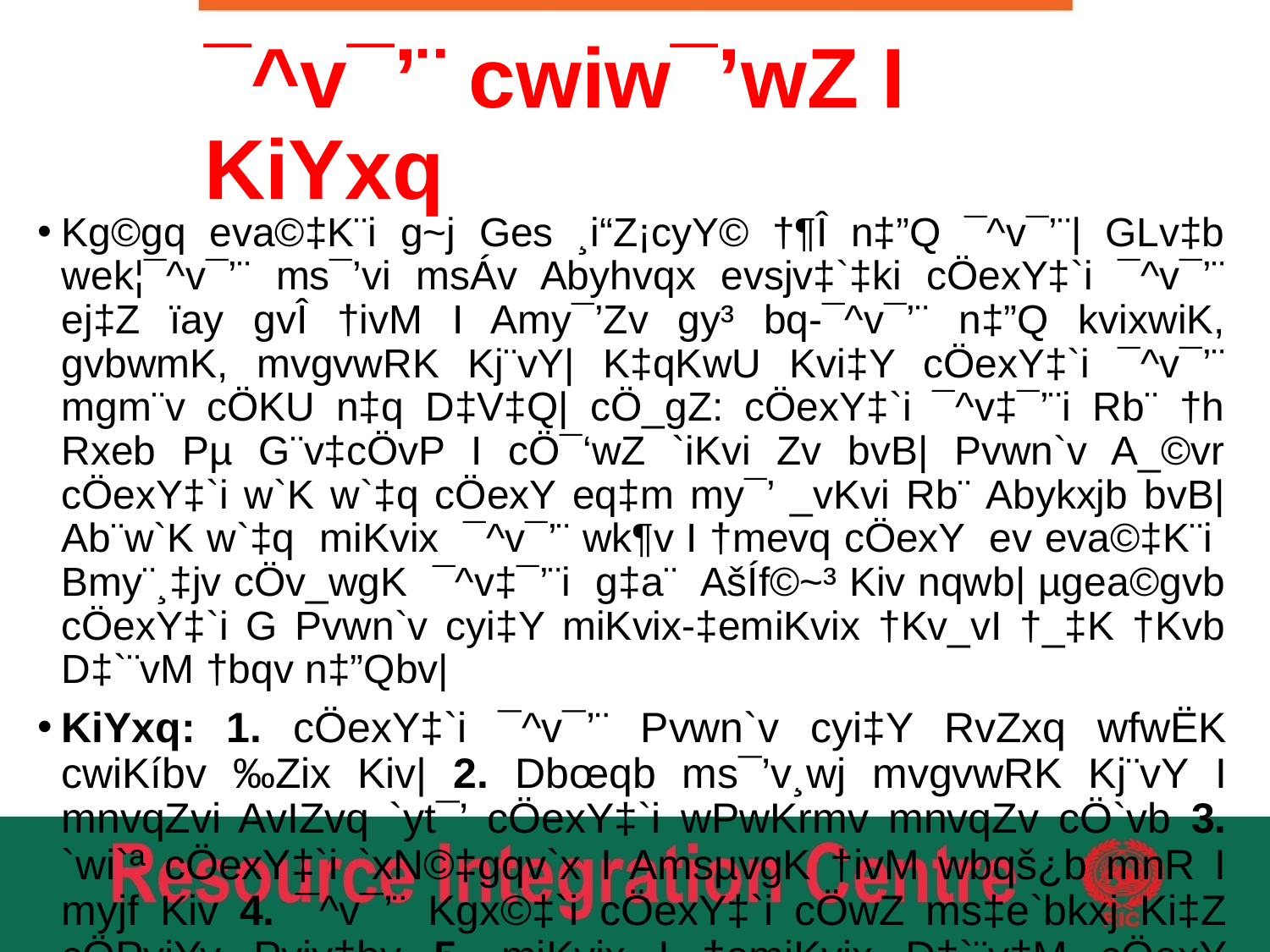

# ¯^v¯’¨ cwiw¯’wZ I KiYxq
Kg©gq eva©‡K¨i g~j Ges ¸i“Z¡cyY© †¶Î n‡”Q ¯^v¯’¨| GLv‡b wek¦¯^v¯’¨ ms¯’vi msÁv Abyhvqx evsjv‡`‡ki cÖexY‡`i ¯^v¯’¨ ej‡Z ïay gvÎ †ivM I Amy¯’Zv gy³ bq-¯^v¯’¨ n‡”Q kvixwiK, gvbwmK, mvgvwRK Kj¨vY| K‡qKwU Kvi‡Y cÖexY‡`i ¯^v¯’¨ mgm¨v cÖKU n‡q D‡V‡Q| cÖ_gZ: cÖexY‡`i ¯^v‡¯’¨i Rb¨ †h Rxeb Pµ G¨v‡cÖvP I cÖ¯‘wZ `iKvi Zv bvB| Pvwn`v A_©vr cÖexY‡`i w`K w`‡q cÖexY eq‡m my¯’ _vKvi Rb¨ Abykxjb bvB| Ab¨w`K w`‡q  miKvix  ¯^v¯’¨ wk¶v I †mevq cÖexY  ev eva©‡K¨i  Bmy¨¸‡jv cÖv_wgK  ¯^v‡¯’¨i  g‡a¨  AšÍf©~³ Kiv nqwb| µgea©gvb cÖexY‡`i G Pvwn`v cyi‡Y miKvix-‡emiKvix †Kv_vI †_‡K †Kvb D‡`¨vM †bqv n‡”Qbv|
KiYxq: 1. cÖexY‡`i ¯^v¯’¨ Pvwn`v cyi‡Y RvZxq wfwËK cwiKíbv ‰Zix Kiv| 2. Dbœqb ms¯’v¸wj mvgvwRK Kj¨vY I mnvqZvi AvIZvq `yt¯’ cÖexY‡`i wPwKrmv mnvqZv cÖ`vb 3. `wi`ª cÖexY‡`i `xN©‡gqv`x I AmsµvgK †ivM wbqš¿b mnR I myjf Kiv 4. ¯^v¯’¨ Kgx©‡`i cÖexY‡`i cÖwZ ms‡e`bkxj Ki‡Z cÖPviYv Pvjv‡bv 5. miKvix I †emiKvix D‡`¨v‡M cÖexY hZœ‡K›`ª jvfRbK-AjvfRbK wfwË‡Z Pvjyi D‡`¨vM †bqv